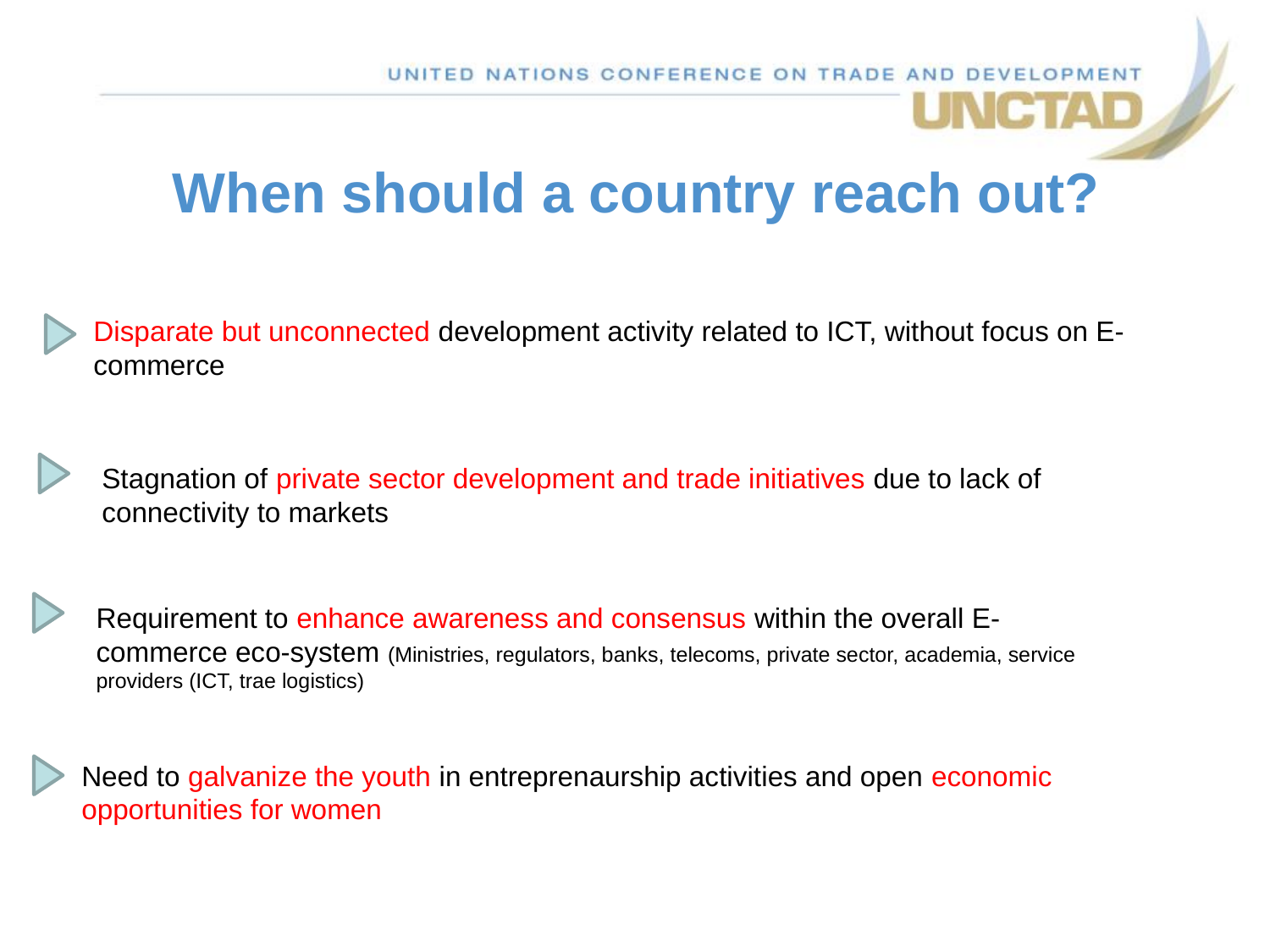

# When should a country reach out?
Disparate but unconnected development activity related to ICT, without focus on E-commerce

Stagnation of private sector development and trade initiatives due to lack of connectivity to markets

Requirement to enhance awareness and consensus within the overall E-commerce eco-system (Ministries, regulators, banks, telecoms, private sector, academia, service providers (ICT, trae logistics)

Need to galvanize the youth in entreprenaurship activities and open economic opportunities for women